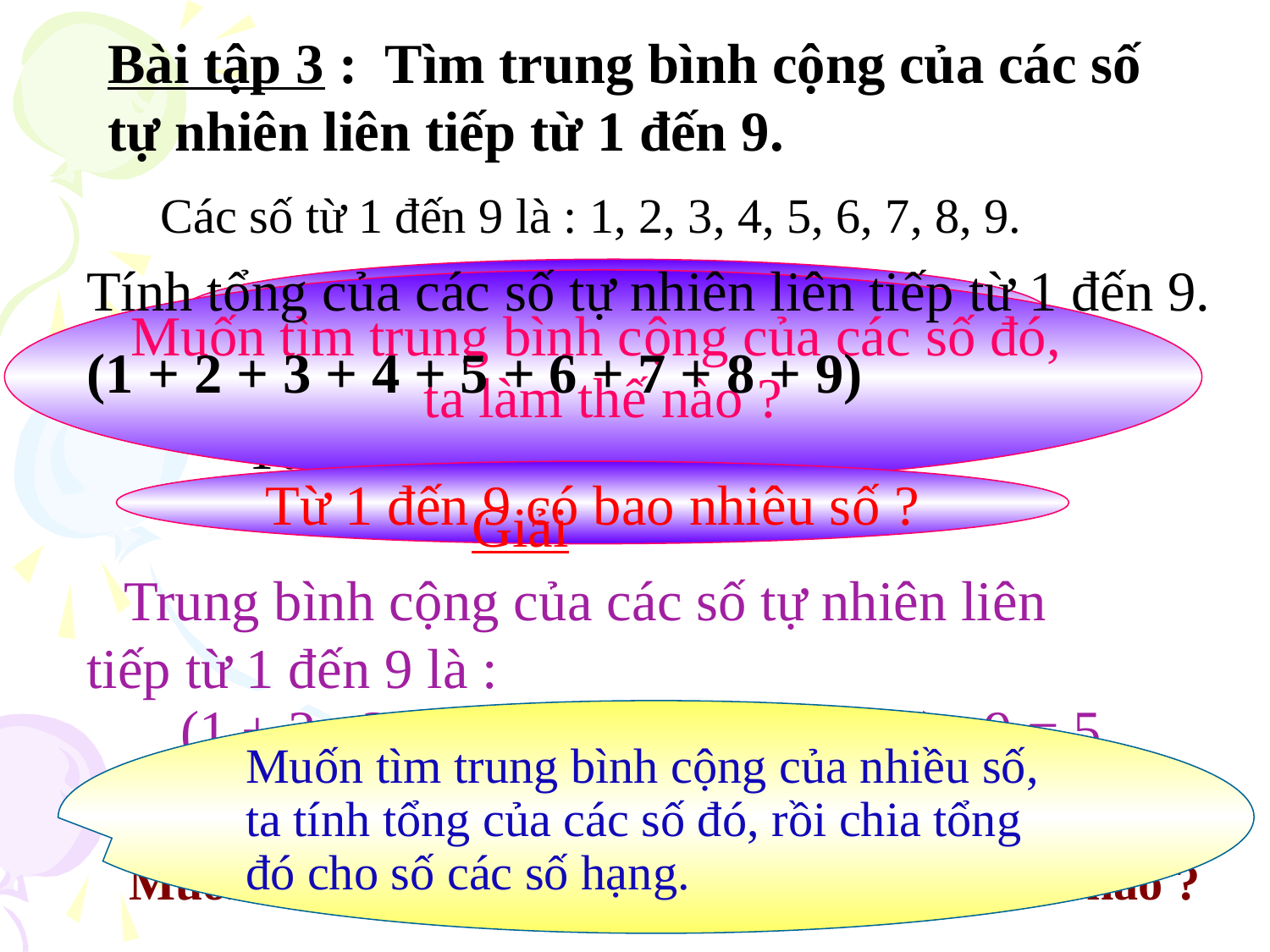

Bài tập 3 :  Tìm trung bình cộng của các số tự nhiên liên tiếp từ 1 đến 9.
Các số từ 1 đến 9 là : 1, 2, 3, 4, 5, 6, 7, 8, 9.

Từ 1 đến 9 gồm những số nào ?

Tính tổng của các số tự nhiên liên tiếp từ 1 đến 9.
(1 + 2 + 3 + 4 + 5 + 6 + 7 + 8 + 9)

Muốn tìm trung bình cộng của các số đó,
ta làm thế nào ?
Từ 1 đến 9 có 9 số
Từ 1 đến 9 có bao nhiêu số ?
Giải

Trung bình cộng của các số tự nhiên liên tiếp từ 1 đến 9 là :
    (1 + 2 +3 + 4 + 5 + 6 + 7 + 8 + 9) : 9 = 5
                                                 Đáp số : 5

Muốn tìm trung bình cộng của nhiều số, ta tính tổng của các số đó, rồi chia tổng đó cho số các số hạng.

Muốn tìm trung bình của nhiều số ta làm thế nào ?